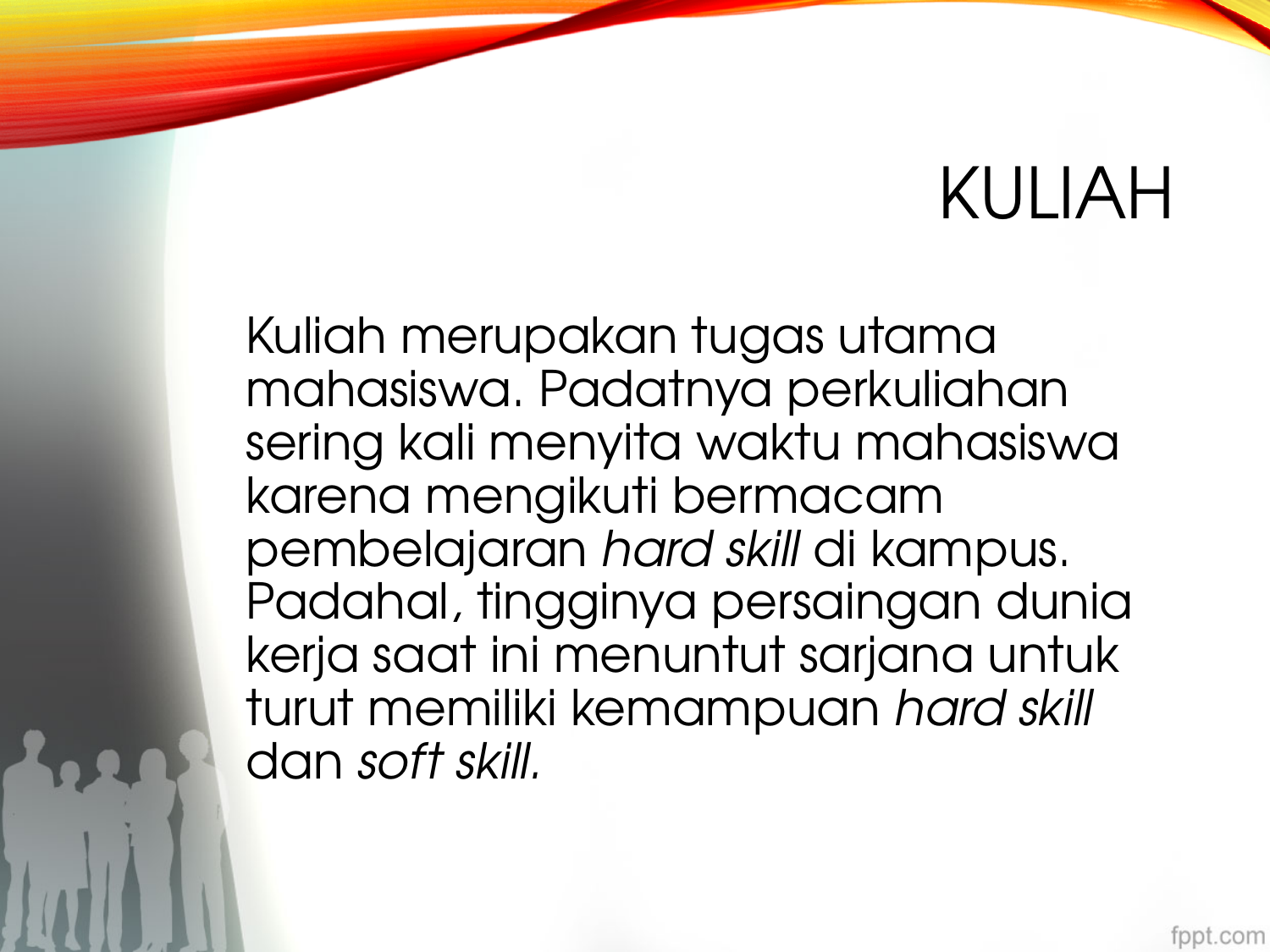

# Kuliah
Kuliah merupakan tugas utama mahasiswa. Padatnya perkuliahan sering kali menyita waktu mahasiswa karena mengikuti bermacam pembelajaran hard skill di kampus. Padahal, tingginya persaingan dunia kerja saat ini menuntut sarjana untuk turut memiliki kemampuan hard skill dan soft skill.